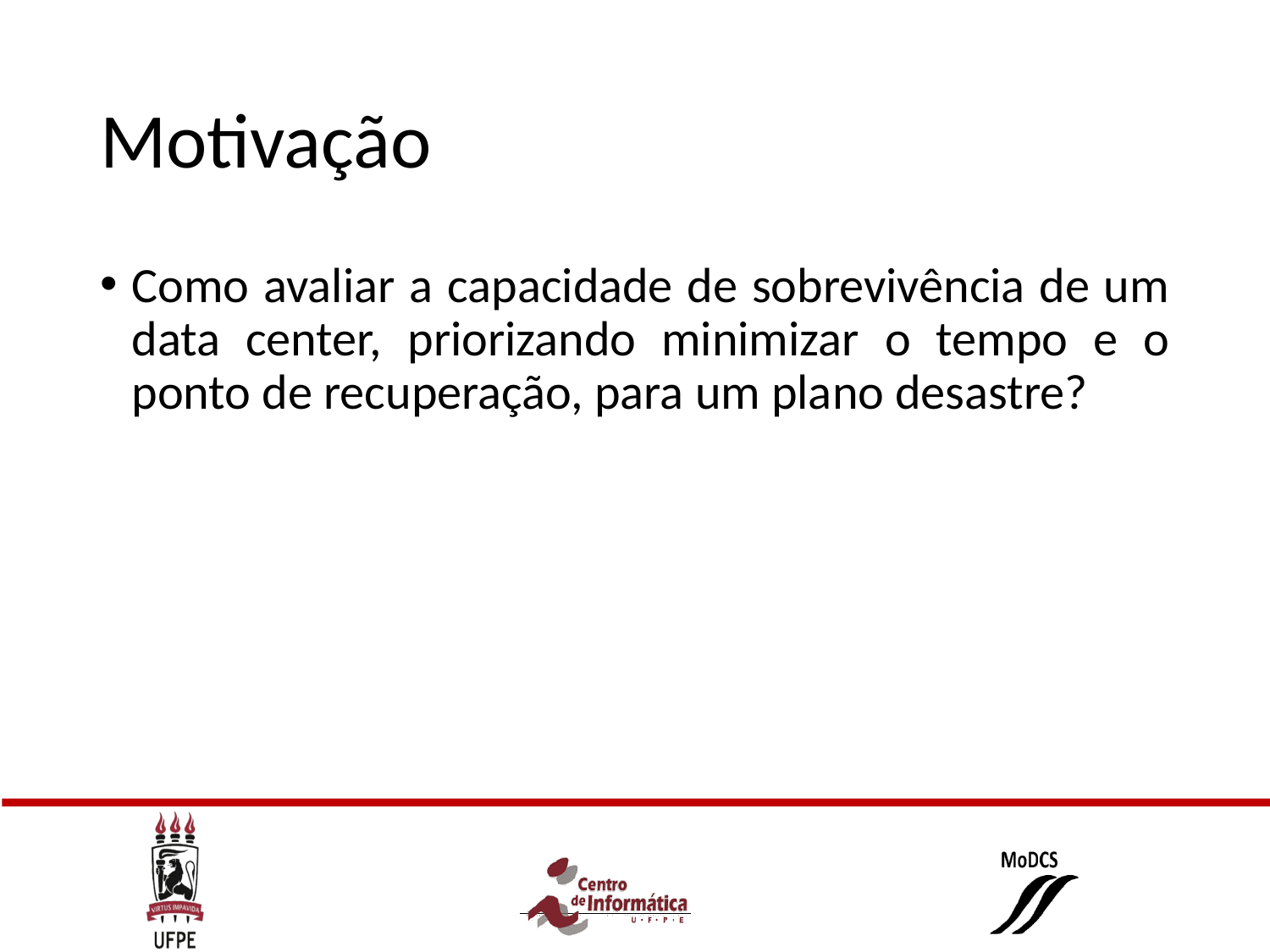

# Motivação
Como avaliar a capacidade de sobrevivência de um data center, priorizando minimizar o tempo e o ponto de recuperação, para um plano desastre?